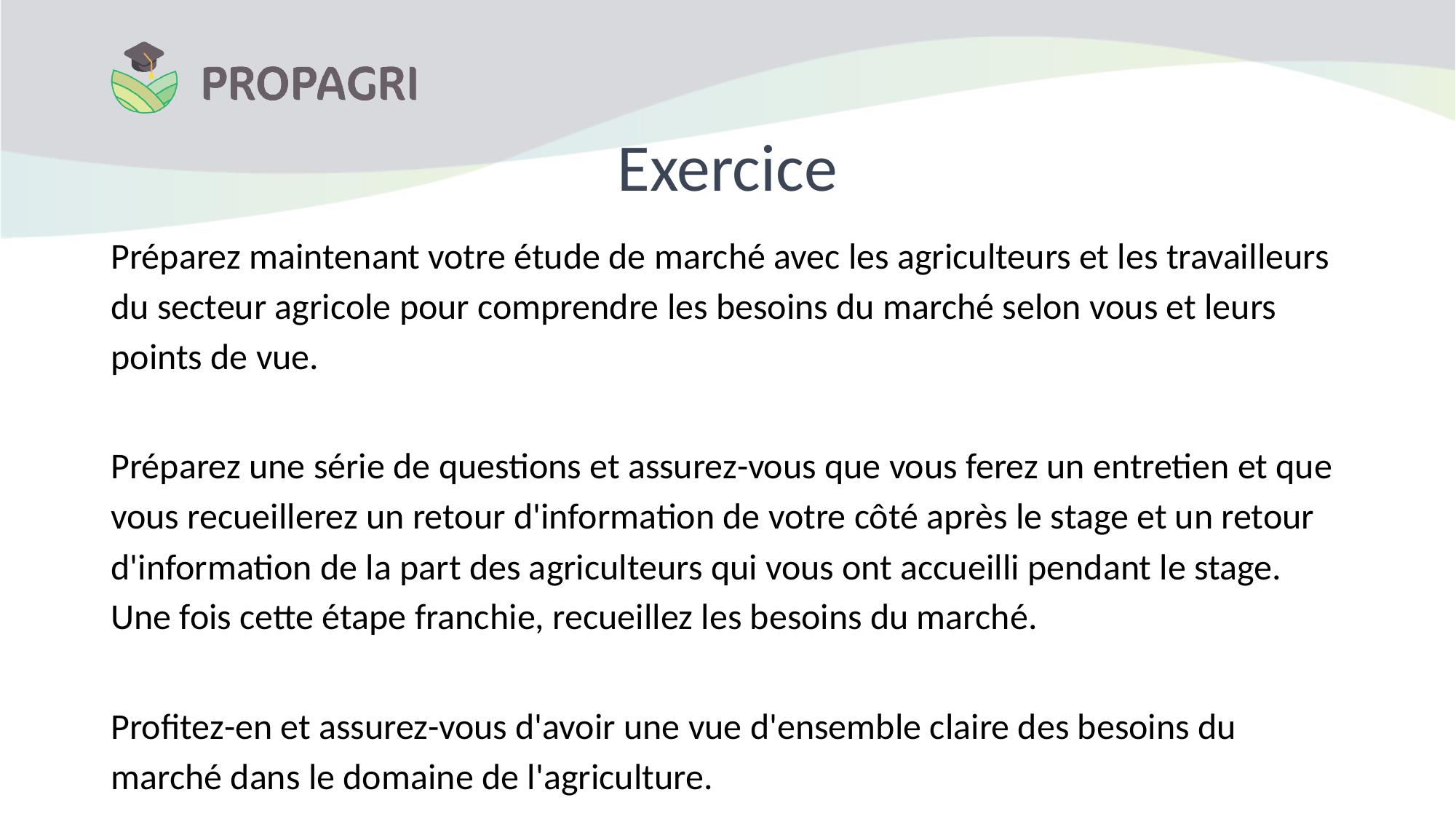

# Exercice
Préparez maintenant votre étude de marché avec les agriculteurs et les travailleurs du secteur agricole pour comprendre les besoins du marché selon vous et leurs points de vue.
Préparez une série de questions et assurez-vous que vous ferez un entretien et que vous recueillerez un retour d'information de votre côté après le stage et un retour d'information de la part des agriculteurs qui vous ont accueilli pendant le stage. Une fois cette étape franchie, recueillez les besoins du marché.
Profitez-en et assurez-vous d'avoir une vue d'ensemble claire des besoins du marché dans le domaine de l'agriculture.